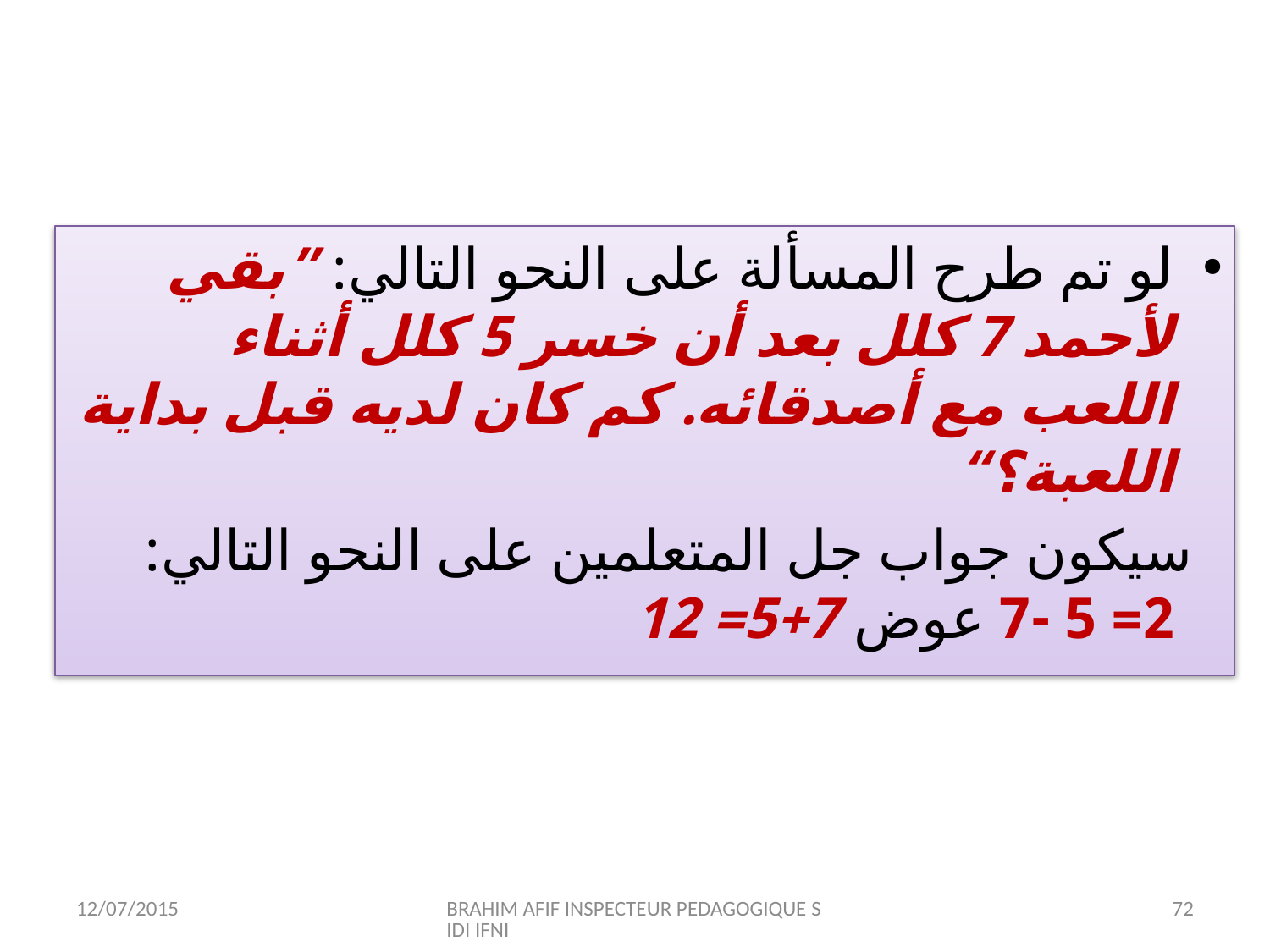

لو تم طرح المسألة على النحو التالي: ”بقي لأحمد 7 كلل بعد أن خسر 5 كلل أثناء اللعب مع أصدقائه. كم كان لديه قبل بداية اللعبة؟“
  سيكون جواب جل المتعلمين على النحو التالي:   2= 5 -7 عوض 7+5= 12
12/07/2015
BRAHIM AFIF INSPECTEUR PEDAGOGIQUE SIDI IFNI
72